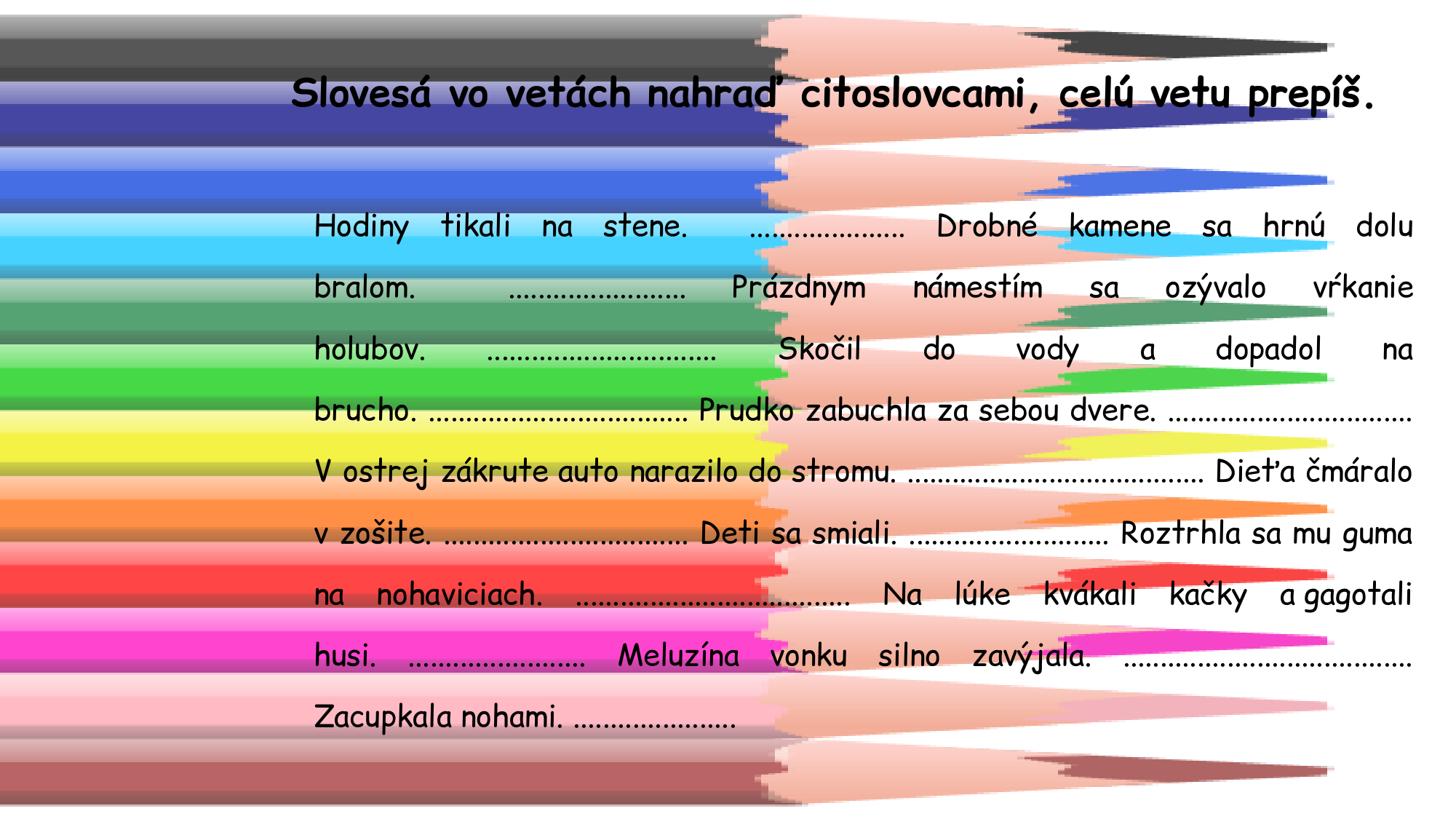

# Slovesá vo vetách nahraď citoslovcami, celú vetu prepíš.
Hodiny tikali na stene.  ..................... Drobné kamene sa hrnú dolu bralom.  ........................ Prázdnym námestím sa ozývalo vŕkanie holubov. ............................... Skočil do vody a dopadol na brucho. ................................... Prudko zabuchla za sebou dvere. ................................. V ostrej zákrute auto narazilo do stromu. ........................................ Dieťa čmáralo v zošite. ................................. Deti sa smiali. ........................... Roztrhla sa mu guma na nohaviciach. ..................................... Na lúke kvákali kačky a gagotali husi. ........................ Meluzína vonku silno zavýjala. ....................................... Zacupkala nohami. ......................